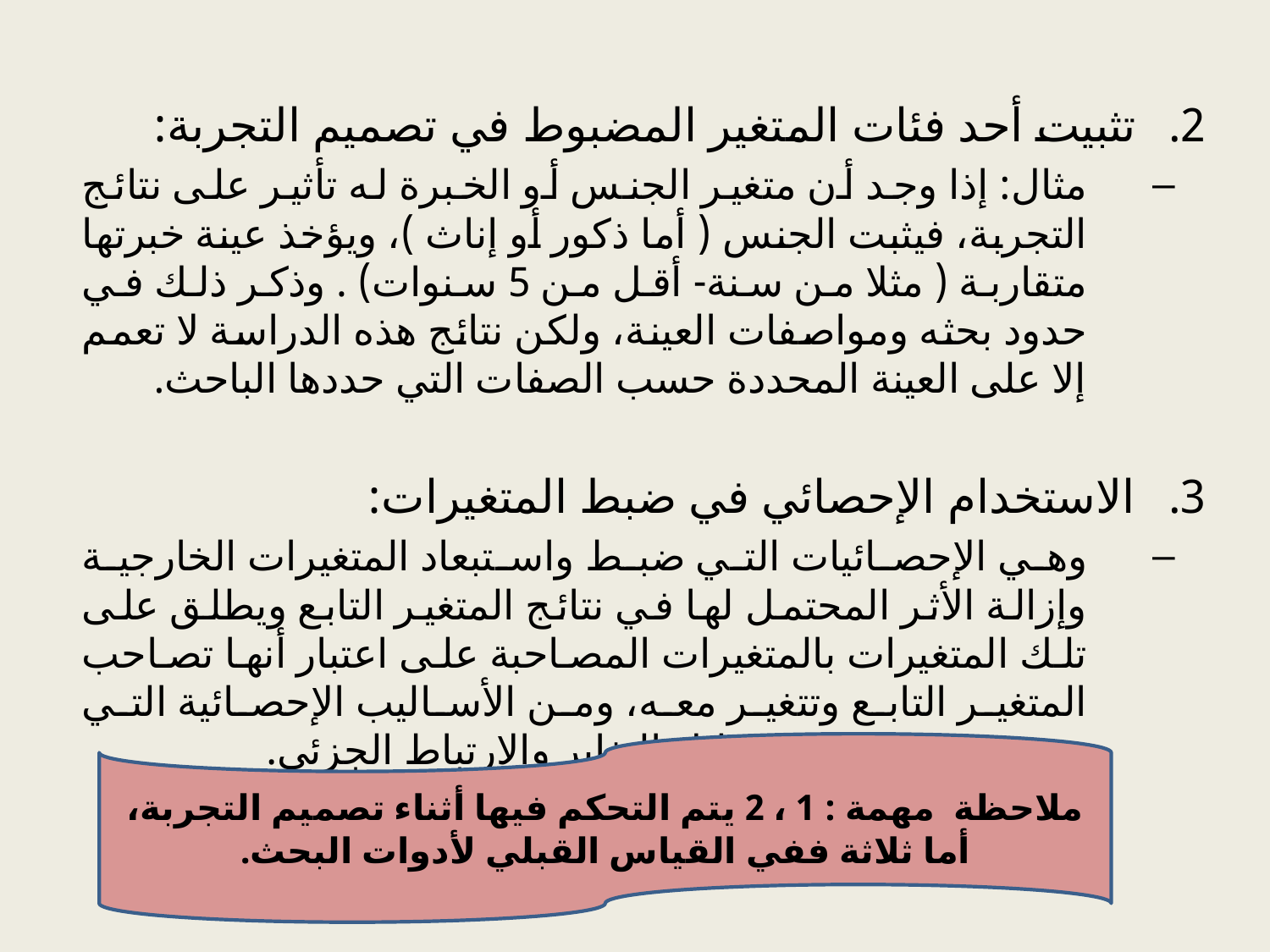

تثبيت أحد فئات المتغير المضبوط في تصميم التجربة:
مثال: إذا وجد أن متغير الجنس أو الخبرة له تأثير على نتائج التجربة، فيثبت الجنس ( أما ذكور أو إناث )، ويؤخذ عينة خبرتها متقاربة ( مثلا من سنة- أقل من 5 سنوات) . وذكر ذلك في حدود بحثه ومواصفات العينة، ولكن نتائج هذه الدراسة لا تعمم إلا على العينة المحددة حسب الصفات التي حددها الباحث.

الاستخدام الإحصائي في ضبط المتغيرات:
وهي الإحصائيات التي ضبط واستبعاد المتغيرات الخارجية وإزالة الأثر المحتمل لها في نتائج المتغير التابع ويطلق على تلك المتغيرات بالمتغيرات المصاحبة على اعتبار أنها تصاحب المتغير التابع وتتغير معه، ومن الأساليب الإحصائية التي تستخدم لها الغرض تحليل التغاير والارتباط الجزئي.

ملاحظة  مهمة : 1 ، 2 يتم التحكم فيها أثناء تصميم التجربة، أما ثلاثة ففي القياس القبلي لأدوات البحث.